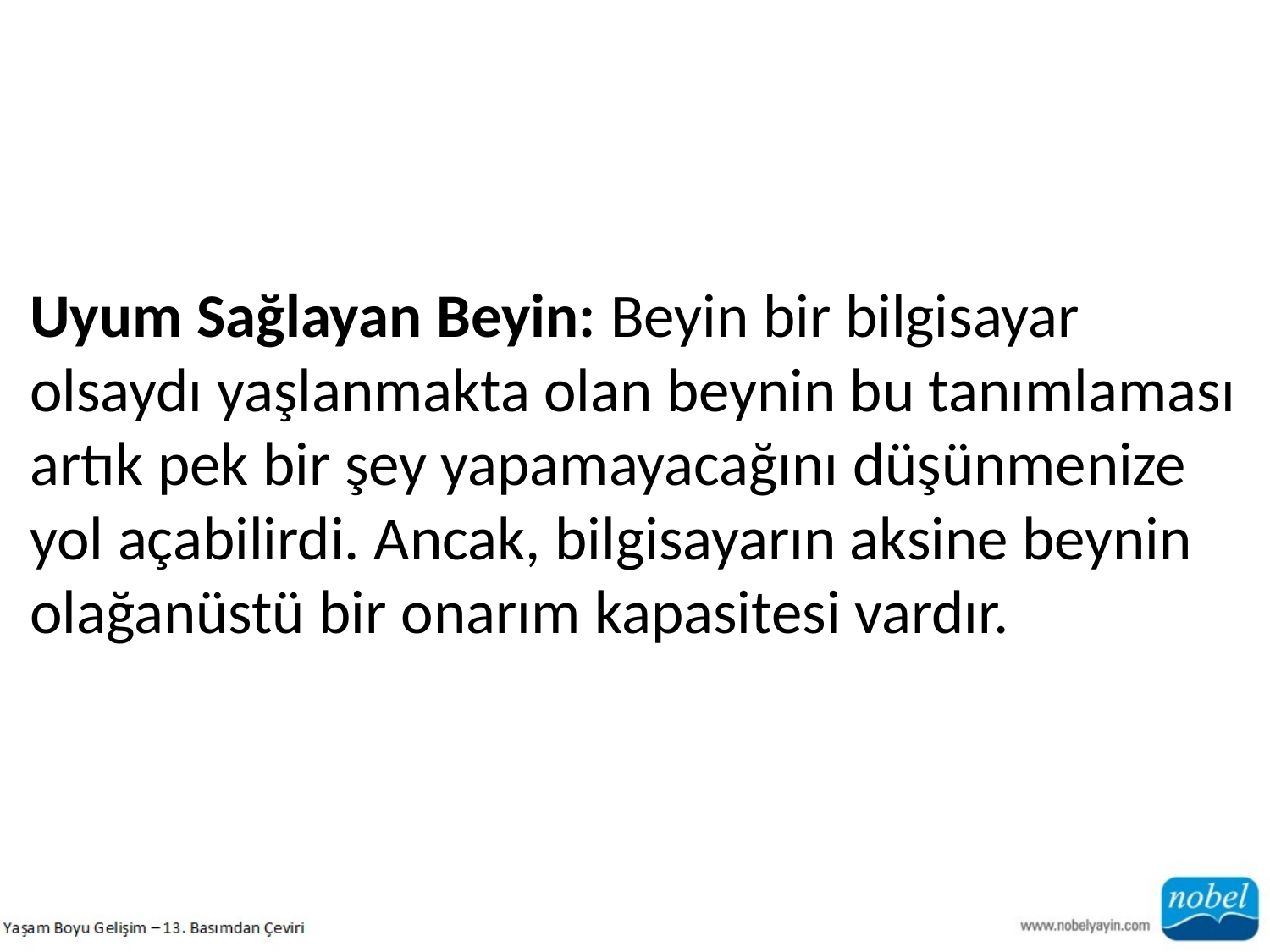

Uyum Sağlayan Beyin: Beyin bir bilgisayar olsaydı yaşlanmakta olan beynin bu tanımlaması artık pek bir şey yapamayacağını düşünmenize yol açabilirdi. Ancak, bilgisayarın aksine beynin olağanüstü bir onarım kapasitesi vardır.